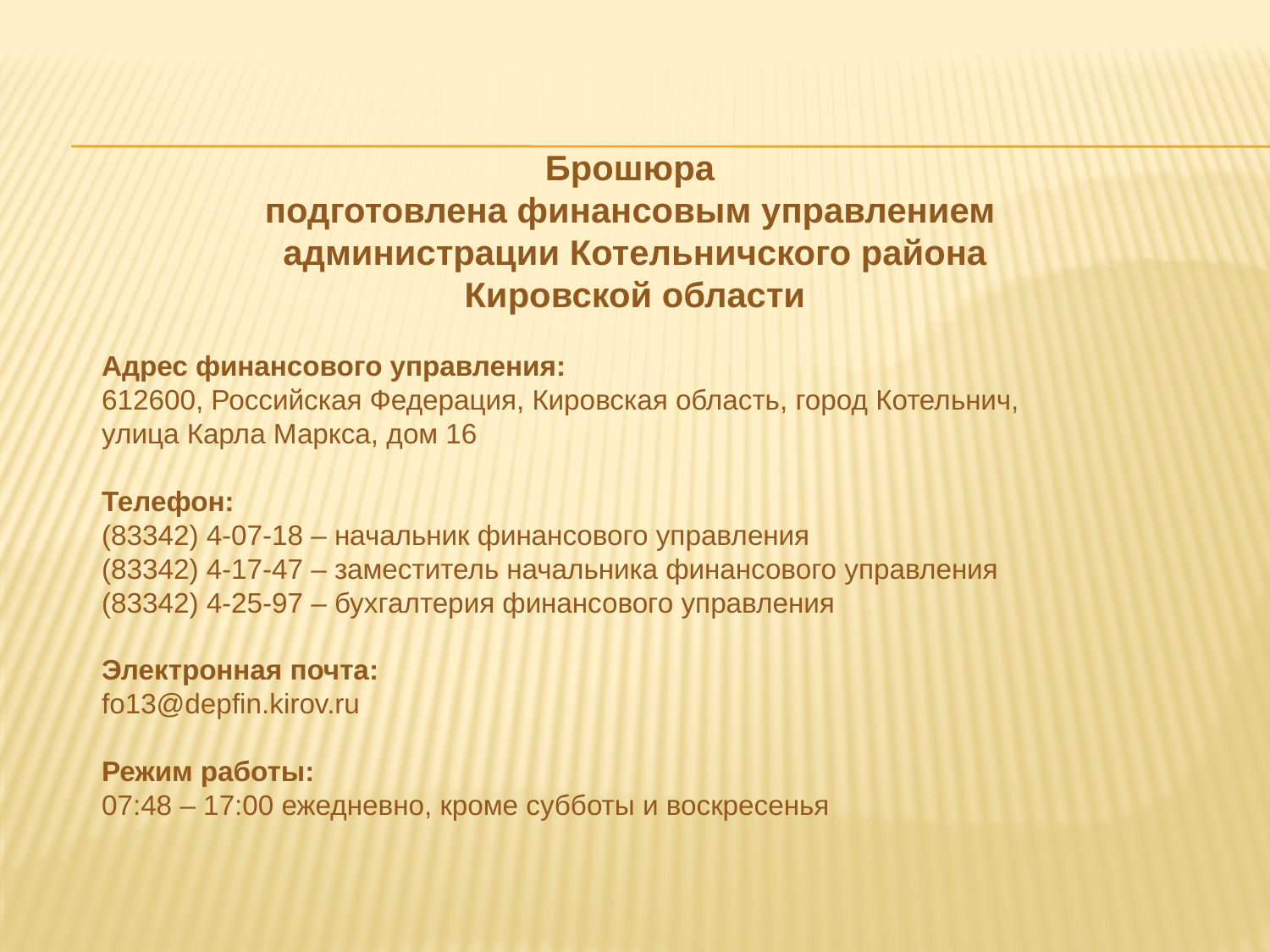

Брошюра
подготовлена финансовым управлением
администрации Котельничского района
Кировской области

Адрес финансового управления:
612600, Российская Федерация, Кировская область, город Котельнич,
улица Карла Маркса, дом 16

Телефон:
(83342) 4-07-18 – начальник финансового управления
(83342) 4-17-47 – заместитель начальника финансового управления
(83342) 4-25-97 – бухгалтерия финансового управления

Электронная почта:
fo13@depfin.kirov.ru

Режим работы:
07:48 – 17:00 ежедневно, кроме субботы и воскресенья